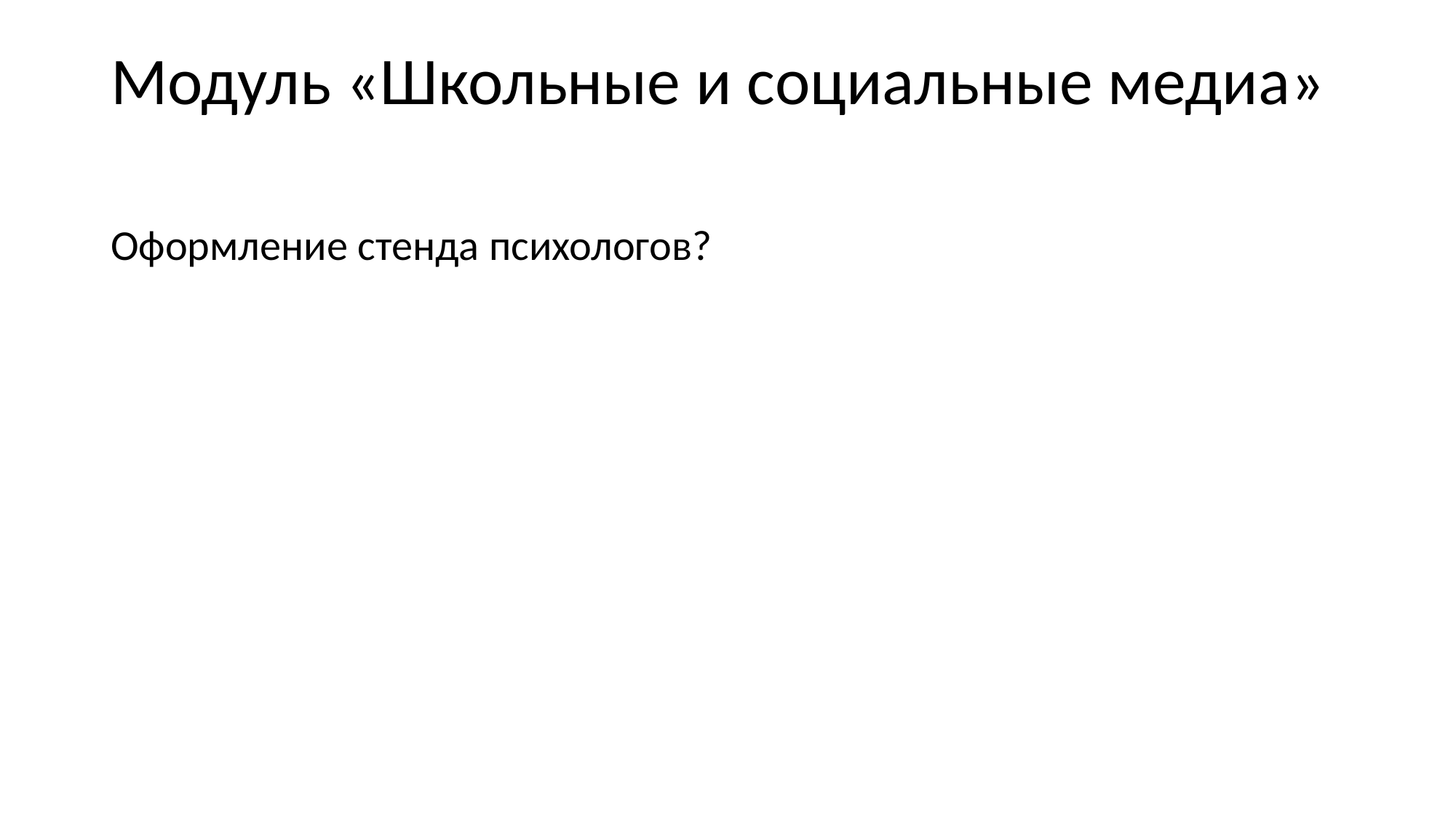

# Модуль «Школьные и социальные медиа»
Оформление стенда психологов?